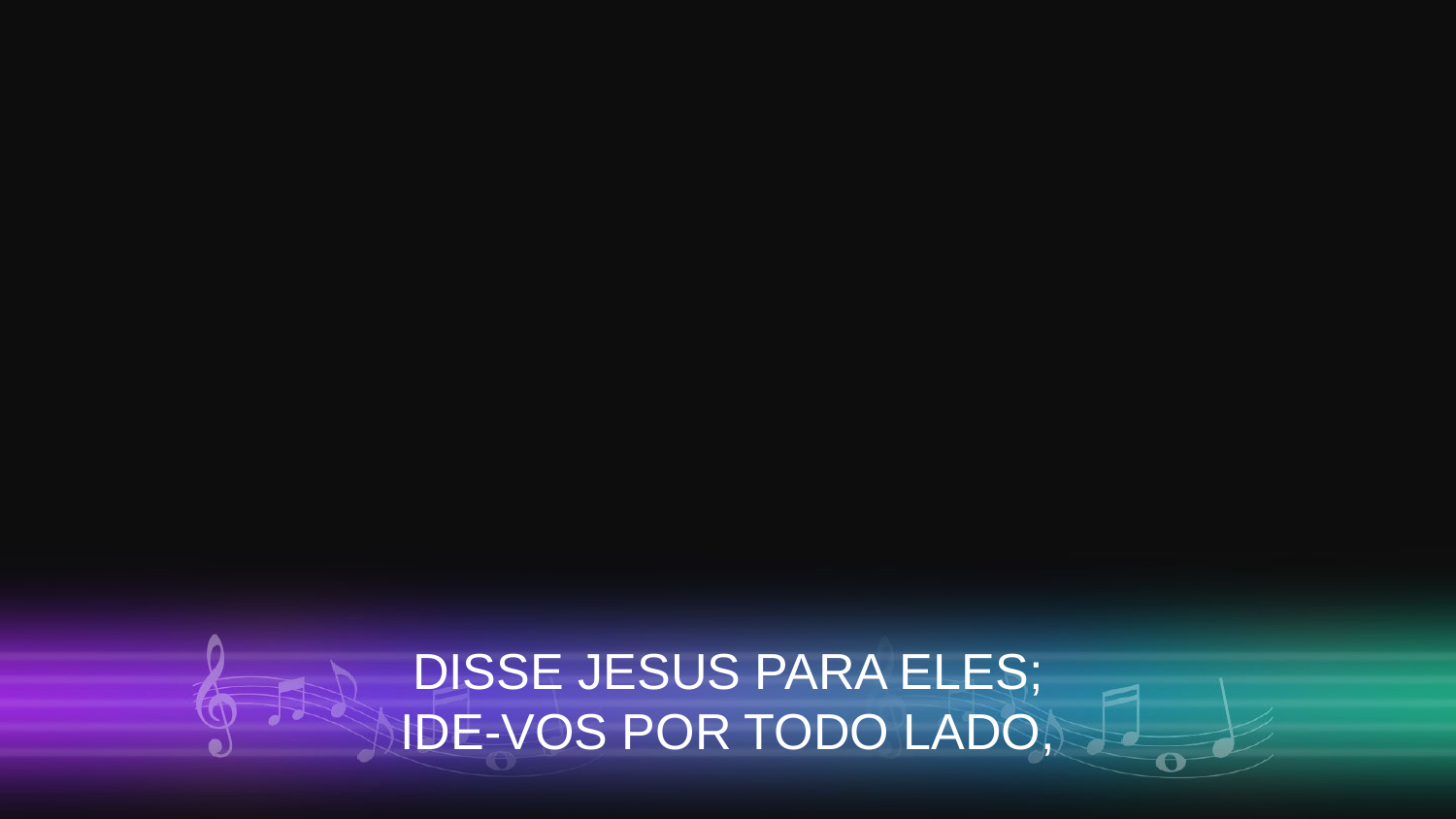

DISSE JESUS PARA ELES;
IDE-VOS POR TODO LADO,